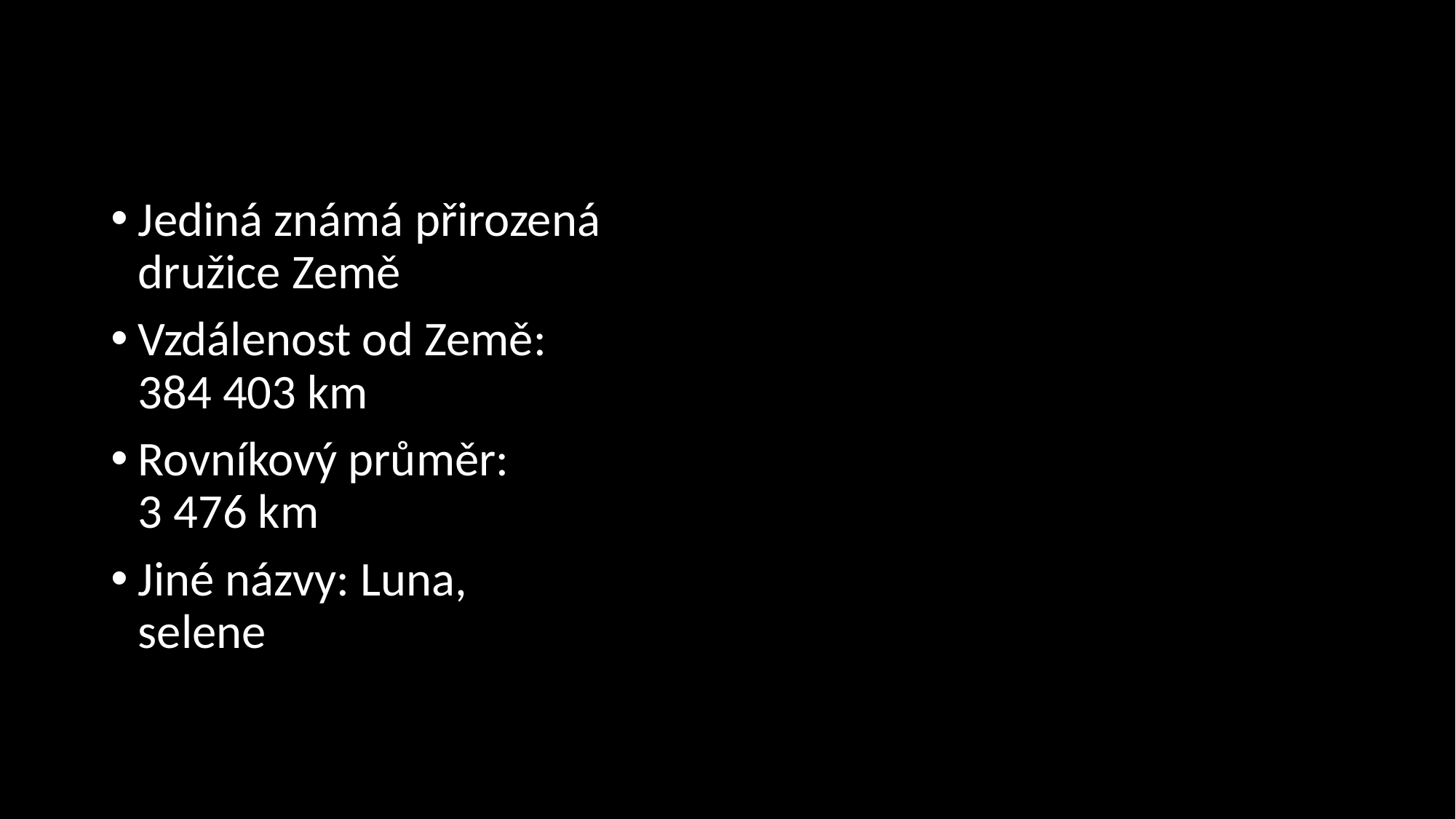

#
Jediná známá přirozená družice Země
Vzdálenost od Země: 384 403 km
Rovníkový průměr: 3 476 km
Jiné názvy: Luna, selene